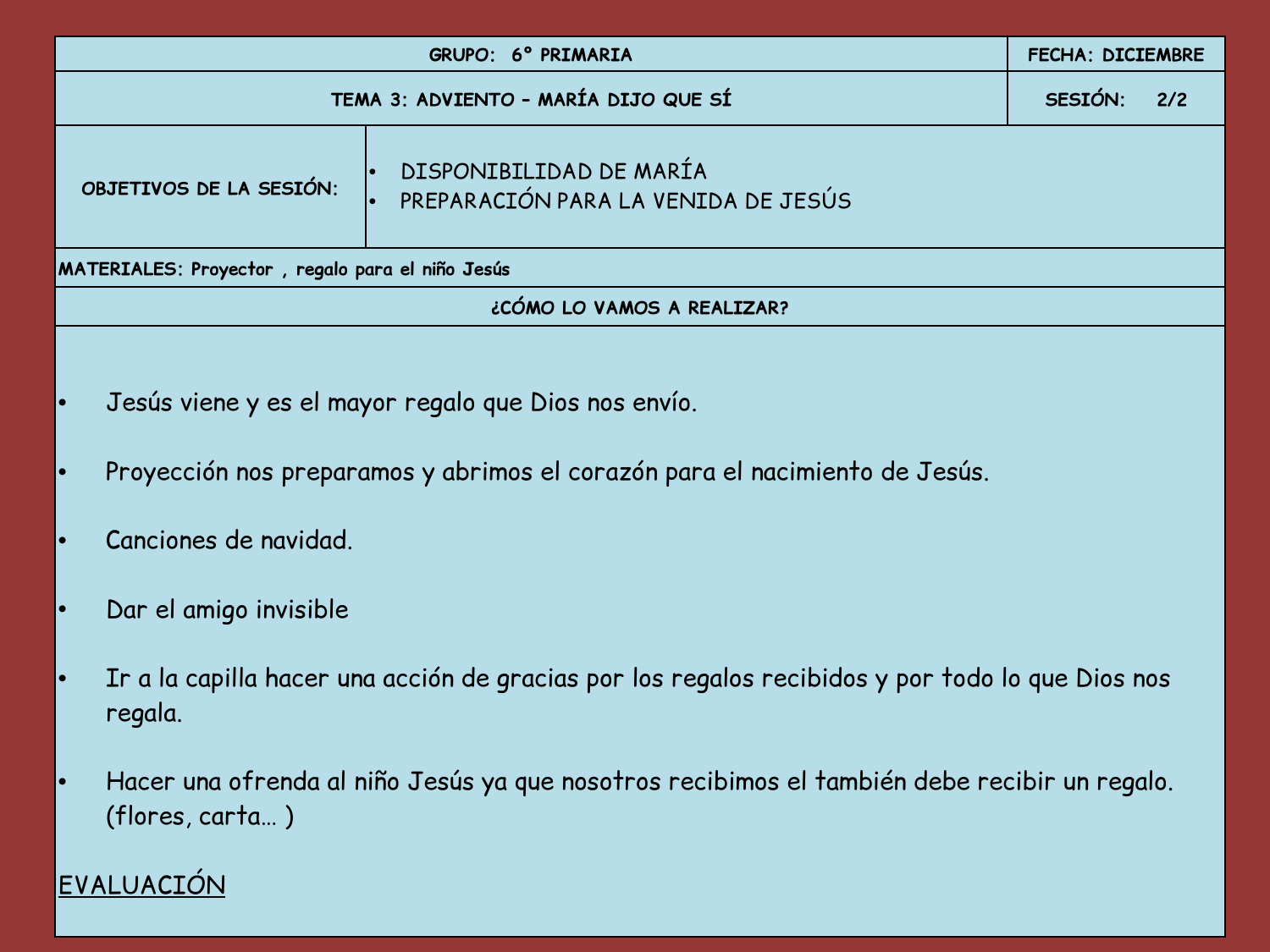

| GRUPO: 6º PRIMARIA |  | FECHA: DICIEMBRE |
| --- | --- | --- |
| TEMA 3: ADVIENTO – MARÍA DIJO QUE SÍ |  | SESIÓN: 2/2 |
| OBJETIVOS DE LA SESIÓN: | DISPONIBILIDAD DE MARÍA PREPARACIÓN PARA LA VENIDA DE JESÚS |  |
| MATERIALES: Proyector , regalo para el niño Jesús |  |  |
| ¿CÓMO LO VAMOS A REALIZAR? |  |  |
| Jesús viene y es el mayor regalo que Dios nos envío. Proyección nos preparamos y abrimos el corazón para el nacimiento de Jesús. Canciones de navidad. Dar el amigo invisible Ir a la capilla hacer una acción de gracias por los regalos recibidos y por todo lo que Dios nos regala. Hacer una ofrenda al niño Jesús ya que nosotros recibimos el también debe recibir un regalo. (flores, carta… ) EVALUACIÓN |  |  |